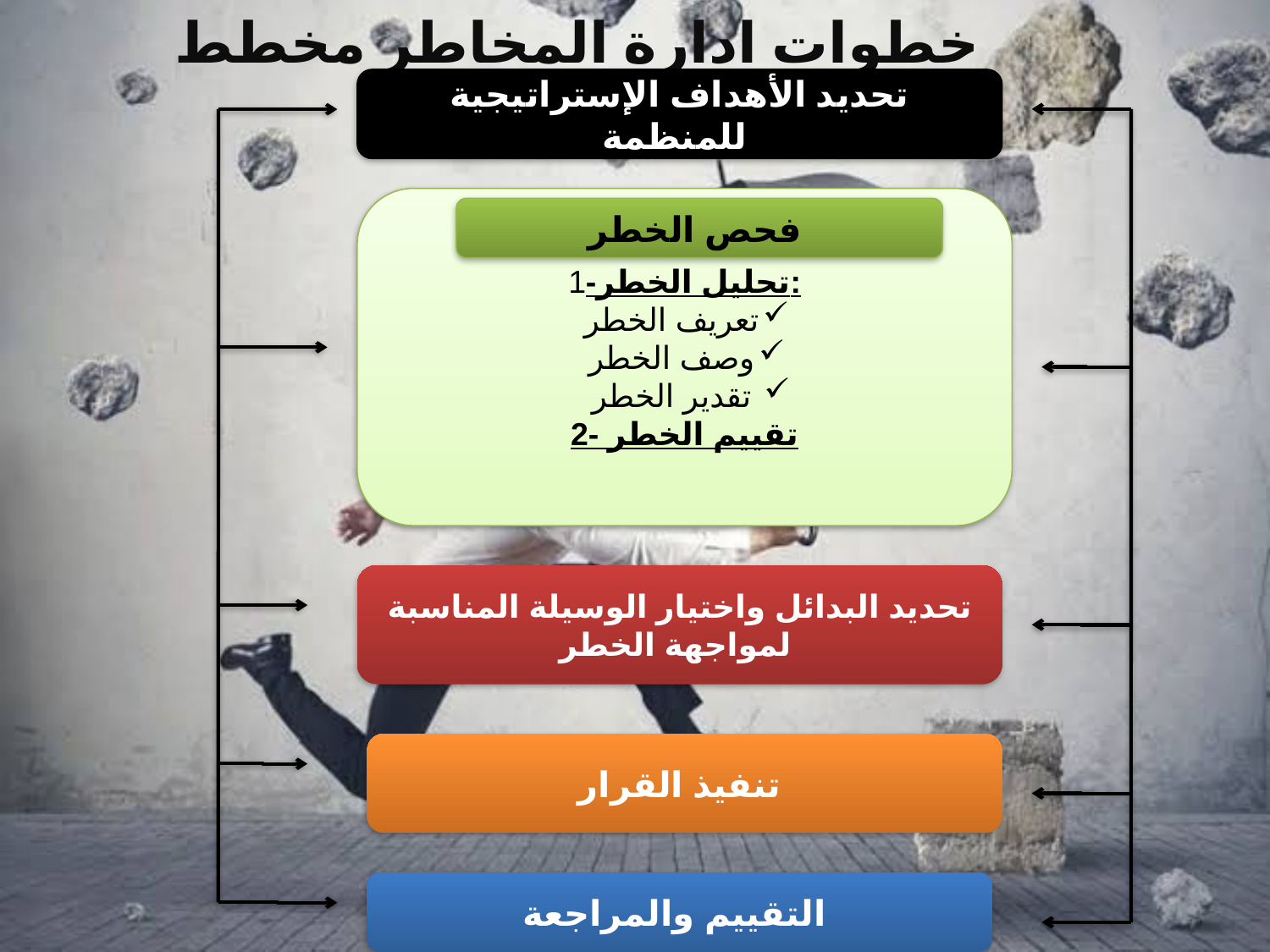

خطوات ادارة المخاطر مخطط

تحديد الأهداف الإستراتيجية للمنظمة
1-تحليل الخطر:
تعريف الخطر
وصف الخطر
 تقدير الخطر
2- تقييم الخطر
فحص الخطر
تحديد البدائل واختيار الوسيلة المناسبة لمواجهة الخطر
تنفيذ القرار
التقييم والمراجعة